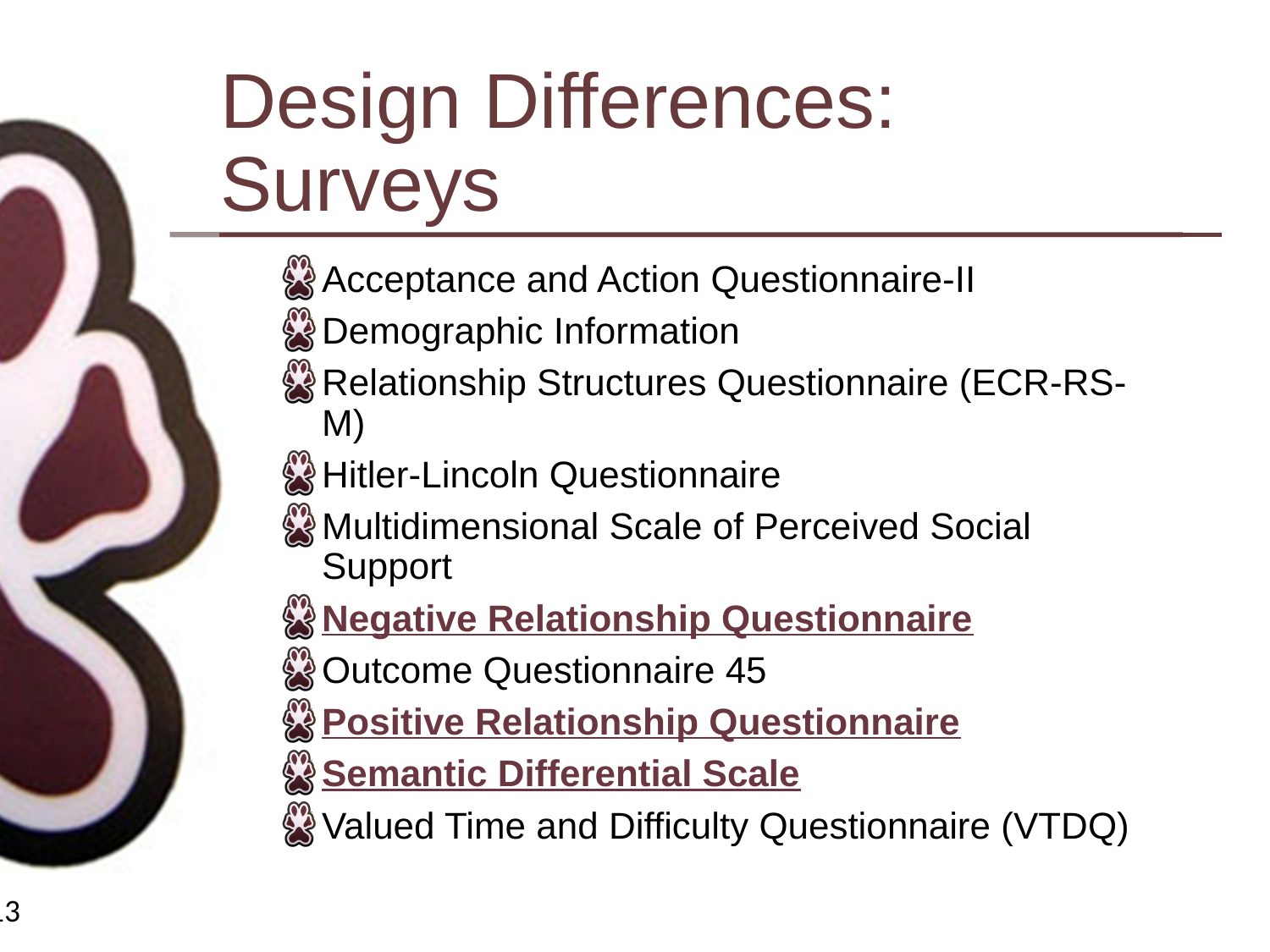

# Design Differences: Surveys
Acceptance and Action Questionnaire-II
Demographic Information
Relationship Structures Questionnaire (ECR-RS-M)
Hitler-Lincoln Questionnaire
Multidimensional Scale of Perceived Social Support
Negative Relationship Questionnaire
Outcome Questionnaire 45
Positive Relationship Questionnaire
Semantic Differential Scale
Valued Time and Difficulty Questionnaire (VTDQ)